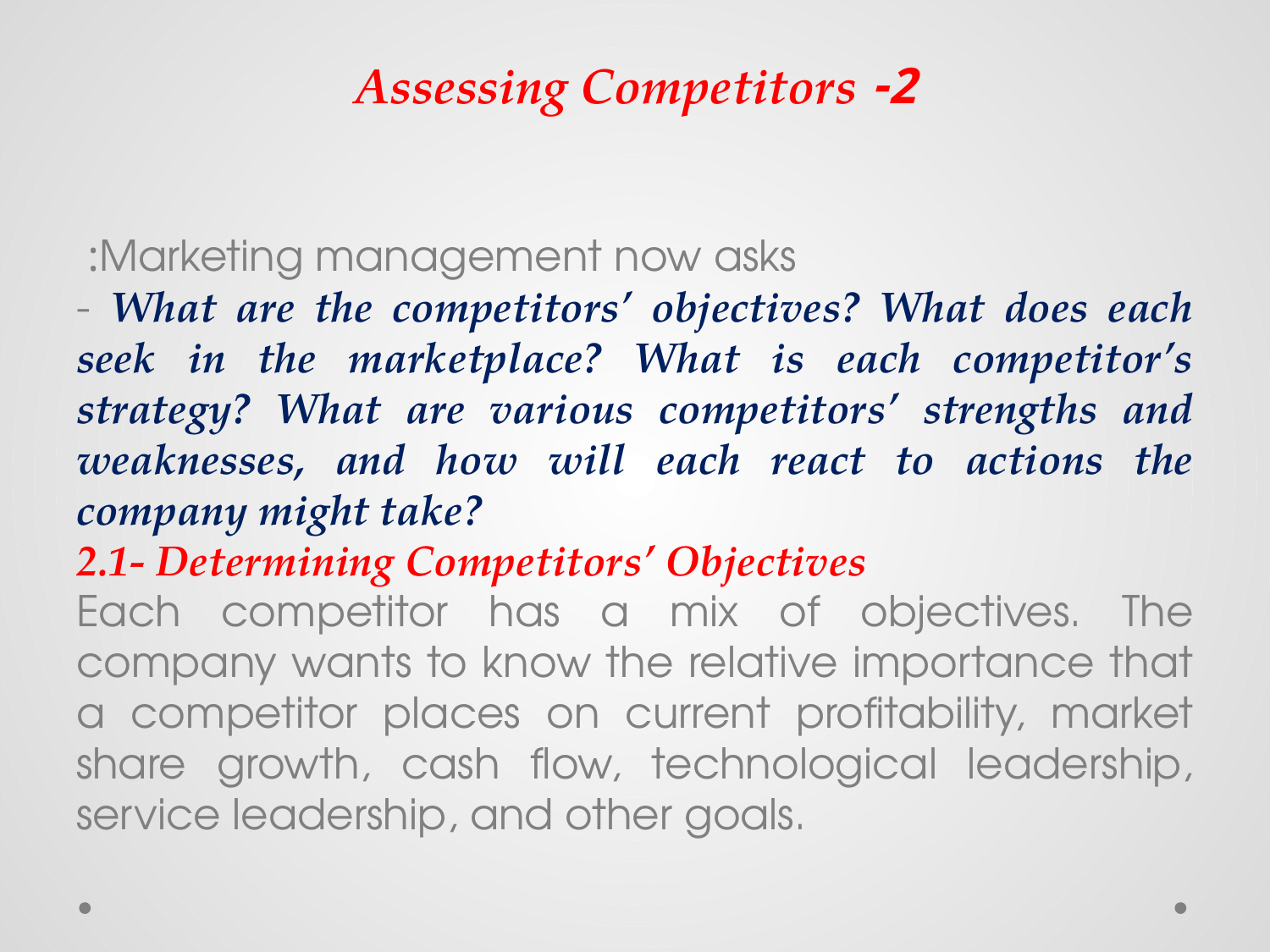

# 2- Assessing Competitors
Marketing management now asks:
- What are the competitors’ objectives? What does each seek in the marketplace? What is each competitor’s strategy? What are various competitors’ strengths and weaknesses, and how will each react to actions the company might take?
2.1- Determining Competitors’ Objectives
Each competitor has a mix of objectives. The company wants to know the relative importance that a competitor places on current profitability, market share growth, cash flow, technological leadership, service leadership, and other goals.